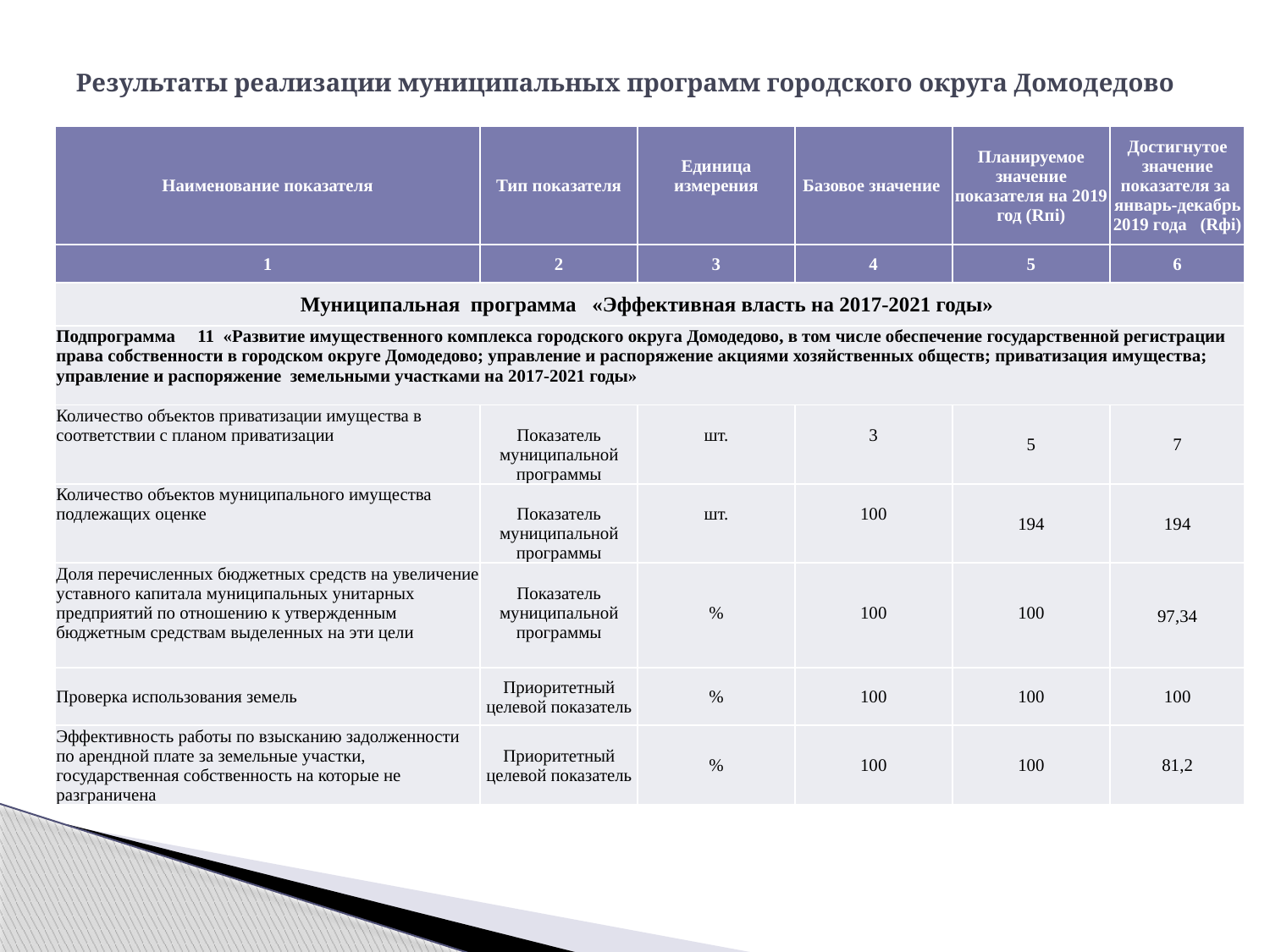

# Результаты реализации муниципальных программ городского округа Домодедово
| Наименование показателя | Тип показателя | Единица измерения | Базовое значение | Планируемое значение показателя на 2019 год (Rпi) | Достигнутое значение показателя за январь-декабрь 2019 года (Rфi) |
| --- | --- | --- | --- | --- | --- |
| 1 | 2 | 3 | 4 | 5 | 6 |
| Муниципальная программа «Эффективная власть на 2017-2021 годы» |  |  |  |  |  |
| Подпрограмма 11 «Развитие имущественного комплекса городского округа Домодедово, в том числе обеспечение государственной регистрации права собственности в городском округе Домодедово; управление и распоряжение акциями хозяйственных обществ; приватизация имущества; управление и распоряжение земельными участками на 2017-2021 годы» |  |  |  |  |  |
| Количество объектов приватизации имущества в соответствии с планом приватизации | Показатель муниципальной программы | шт. | 3 | 5 | 7 |
| Количество объектов муниципального имущества подлежащих оценке | Показатель муниципальной программы | шт. | 100 | 194 | 194 |
| Доля перечисленных бюджетных средств на увеличение уставного капитала муниципальных унитарных предприятий по отношению к утвержденным бюджетным средствам выделенных на эти цели | Показатель муниципальной программы | % | 100 | 100 | 97,34 |
| Проверка использования земель | Приоритетный целевой показатель | % | 100 | 100 | 100 |
| Эффективность работы по взысканию задолженности по арендной плате за земельные участки, государственная собственность на которые не разграничена | Приоритетный целевой показатель | % | 100 | 100 | 81,2 |